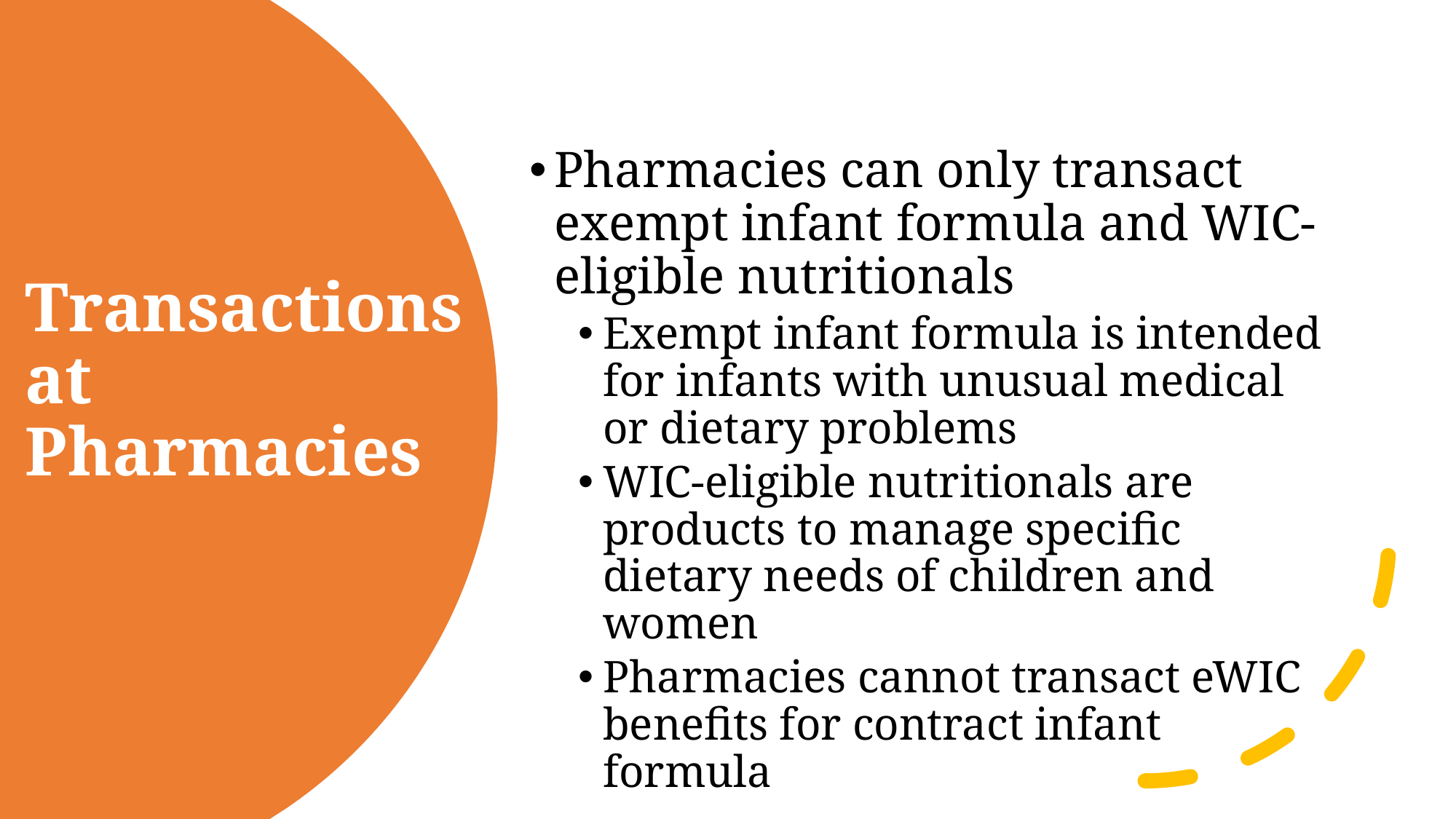

Pharmacies can only transact exempt infant formula and WIC-eligible nutritionals
Exempt infant formula is intended for infants with unusual medical or dietary problems
WIC-eligible nutritionals are products to manage specific dietary needs of children and women
Pharmacies cannot transact eWIC benefits for contract infant formula

# Transactions at Pharmacies